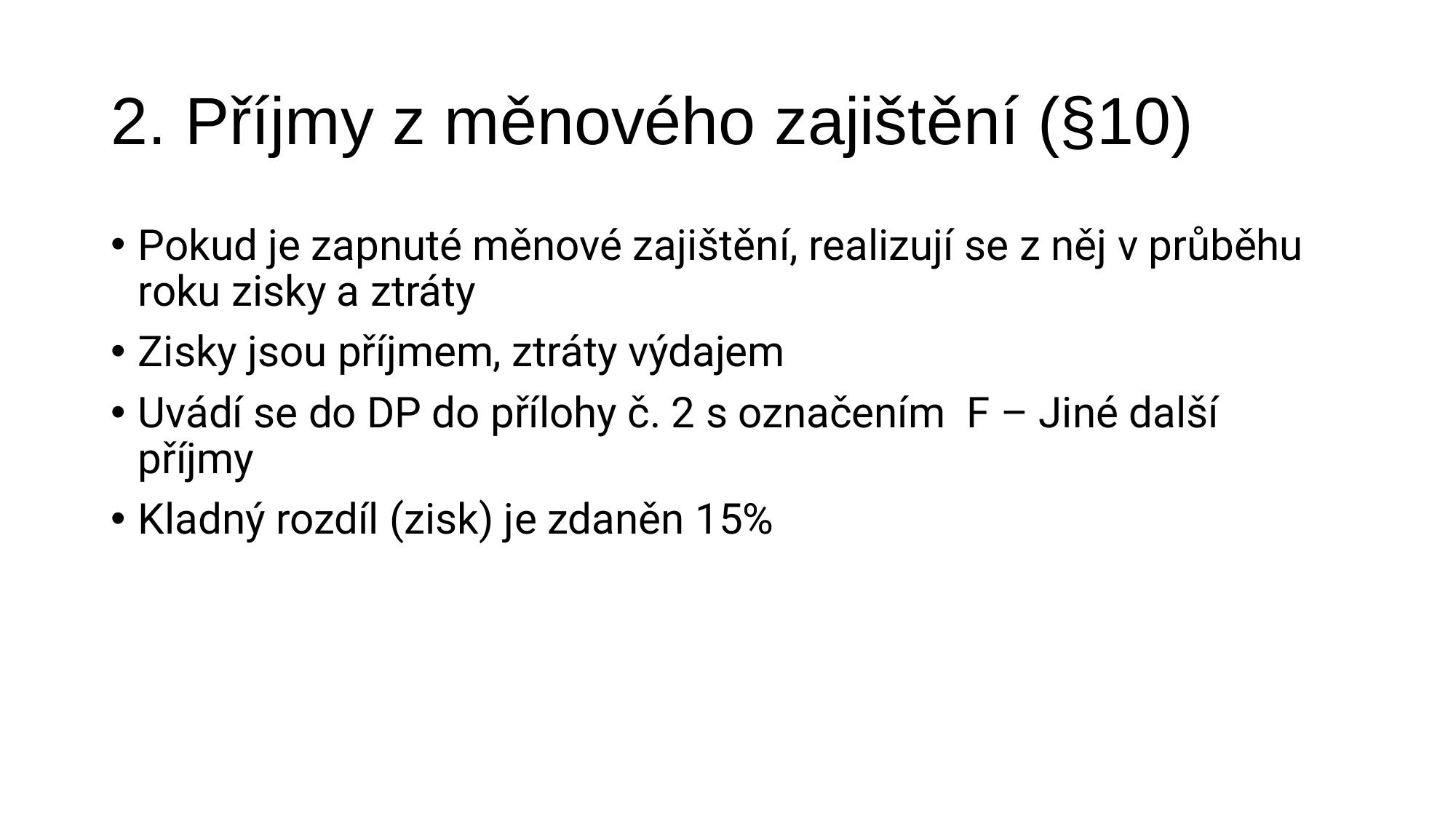

# 2. Příjmy z měnového zajištění (§10)
Pokud je zapnuté měnové zajištění, realizují se z něj v průběhu roku zisky a ztráty
Zisky jsou příjmem, ztráty výdajem
Uvádí se do DP do přílohy č. 2 s označením  F – Jiné další příjmy
Kladný rozdíl (zisk) je zdaněn 15%